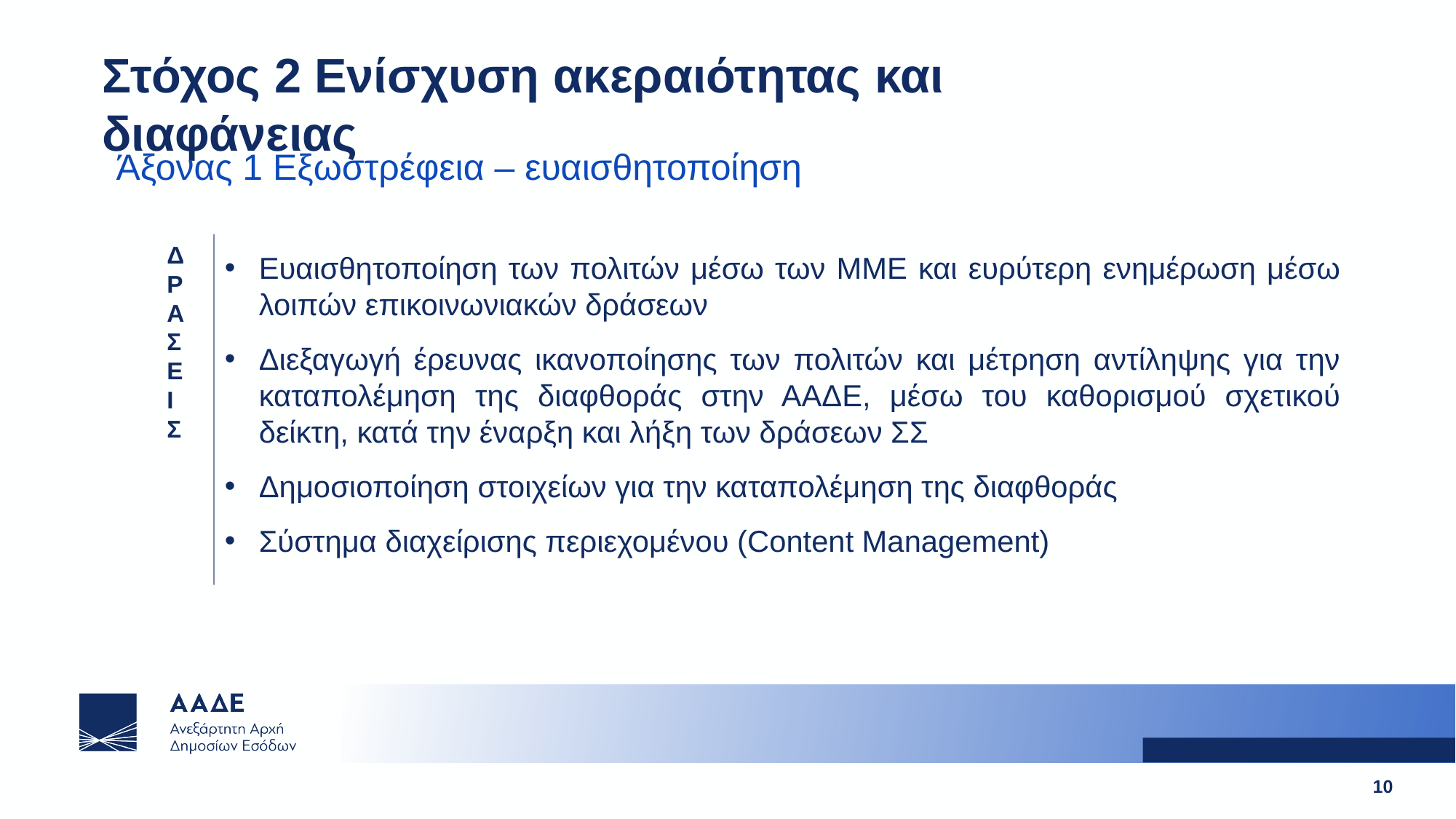

Στόχος 2 Ενίσχυση ακεραιότητας και διαφάνειας
Άξονας 1 Εξωστρέφεια – ευαισθητοποίηση
ΔΡΑΣΕΙΣ
Ευαισθητοποίηση των πολιτών μέσω των ΜΜΕ και ευρύτερη ενημέρωση μέσω λοιπών επικοινωνιακών δράσεων
Διεξαγωγή έρευνας ικανοποίησης των πολιτών και μέτρηση αντίληψης για την καταπολέμηση της διαφθοράς στην ΑΑΔΕ, μέσω του καθορισμού σχετικού δείκτη, κατά την έναρξη και λήξη των δράσεων ΣΣ
Δημοσιοποίηση στοιχείων για την καταπολέμηση της διαφθοράς
Σύστημα διαχείρισης περιεχομένου (Content Management)
10